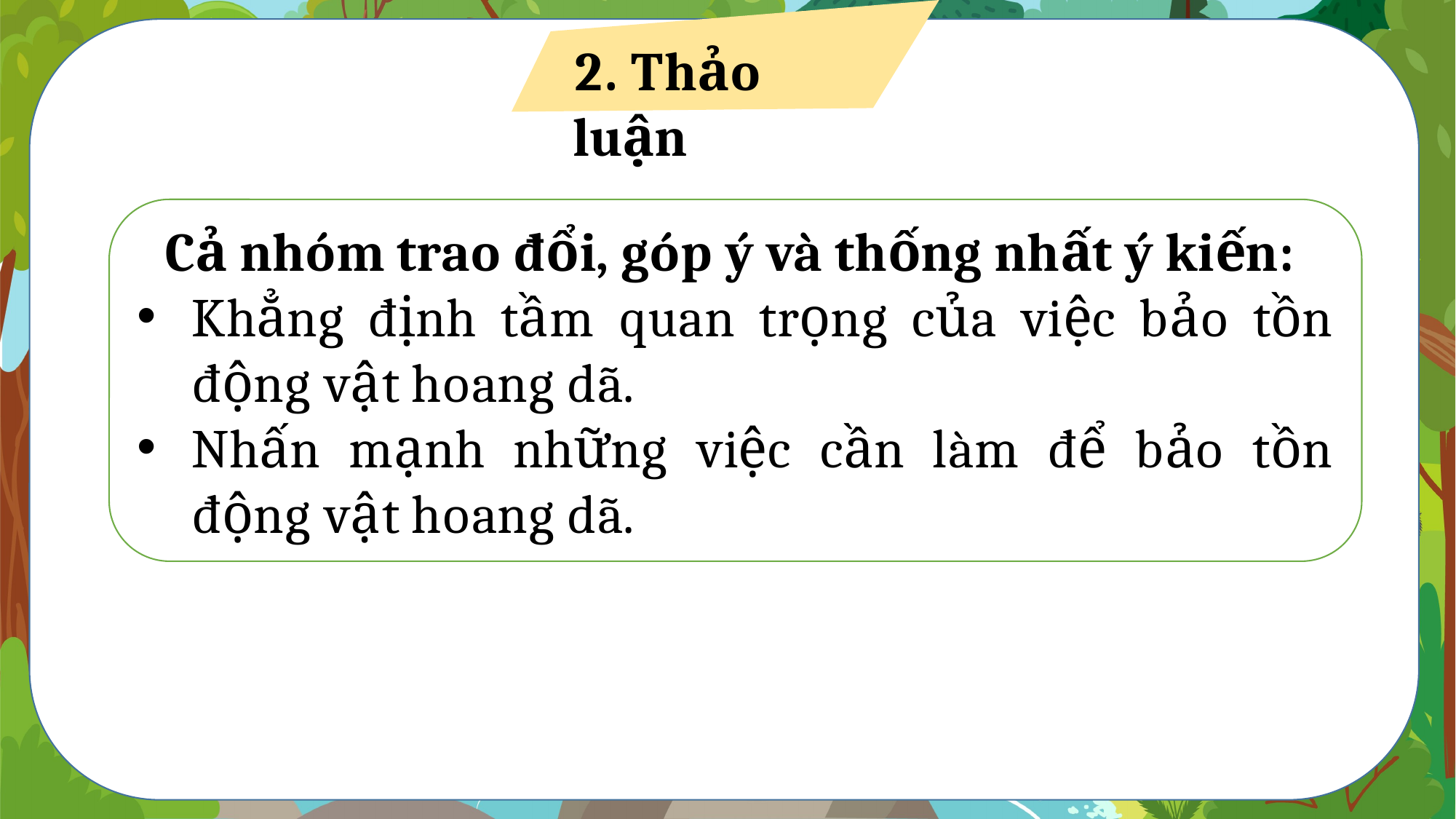

2. Thảo luận

Cả nhóm trao đổi, góp ý và thống nhất ý kiến:
Khẳng định tầm quan trọng của việc bảo tồn động vật hoang dã.
Nhấn mạnh những việc cần làm để bảo tồn động vật hoang dã.